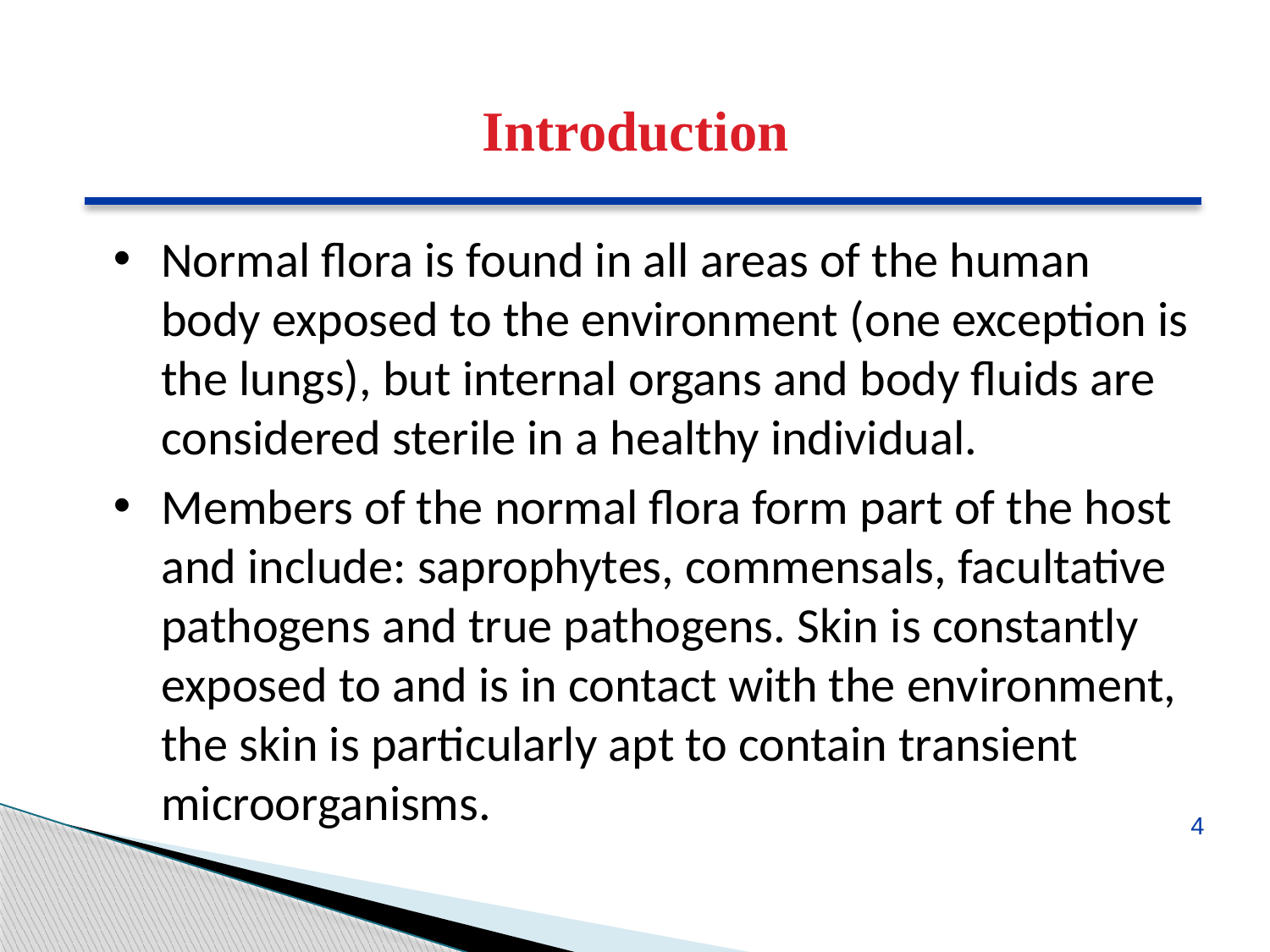

Introduction
Normal flora is found in all areas of the human body exposed to the environment (one exception is the lungs), but internal organs and body fluids are considered sterile in a healthy individual.
Members of the normal flora form part of the host and include: saprophytes, commensals, facultative pathogens and true pathogens. Skin is constantly exposed to and is in contact with the environment, the skin is particularly apt to contain transient microorganisms.
4